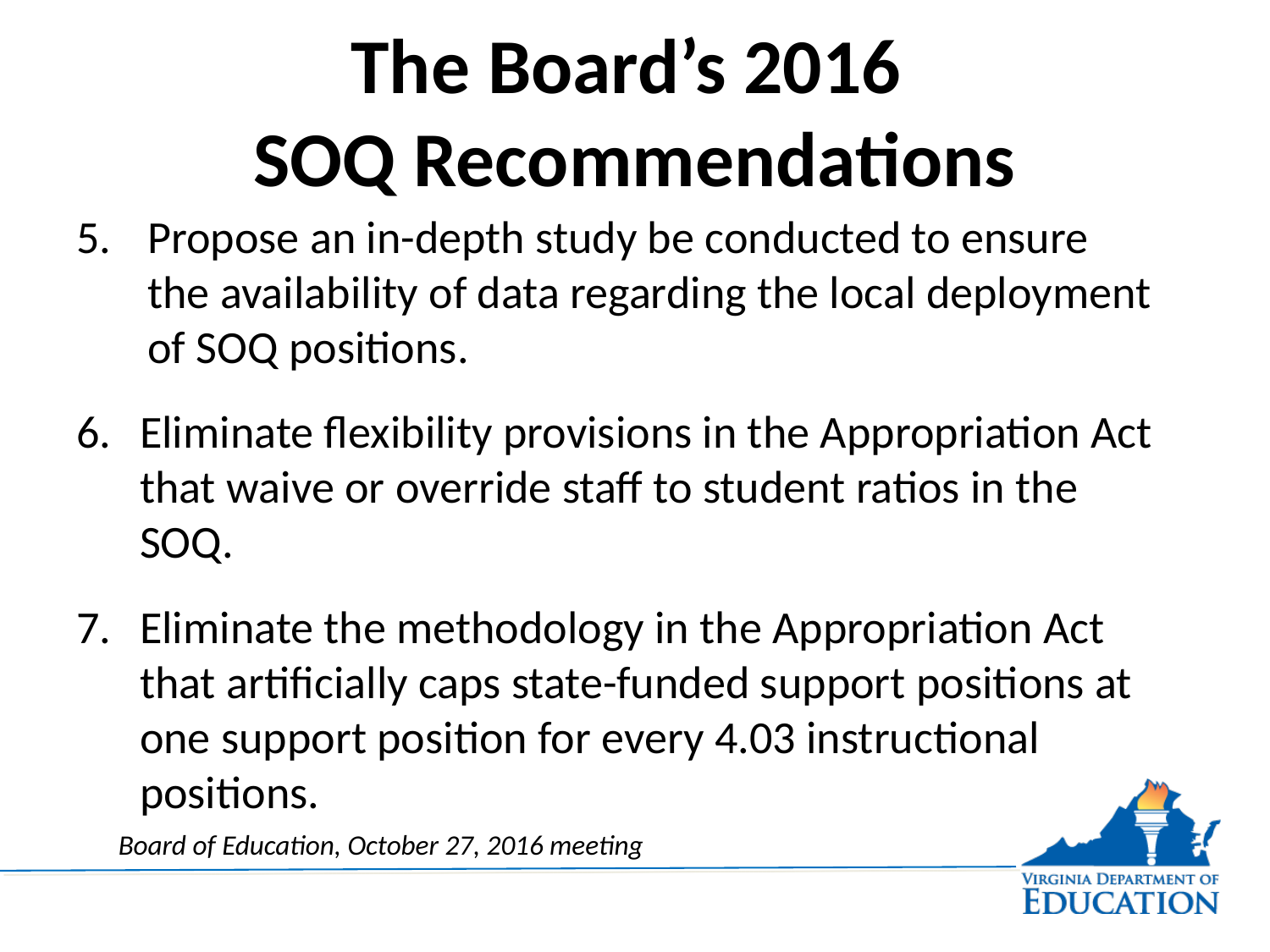

# The Board’s 2016 SOQ Recommendations
Propose an in-depth study be conducted to ensure  the availability of data regarding the local deployment of SOQ positions.
Eliminate flexibility provisions in the Appropriation Act that waive or override staff to student ratios in the SOQ.
Eliminate the methodology in the Appropriation Act that artificially caps state-funded support positions at one support position for every 4.03 instructional positions.
Board of Education, October 27, 2016 meeting